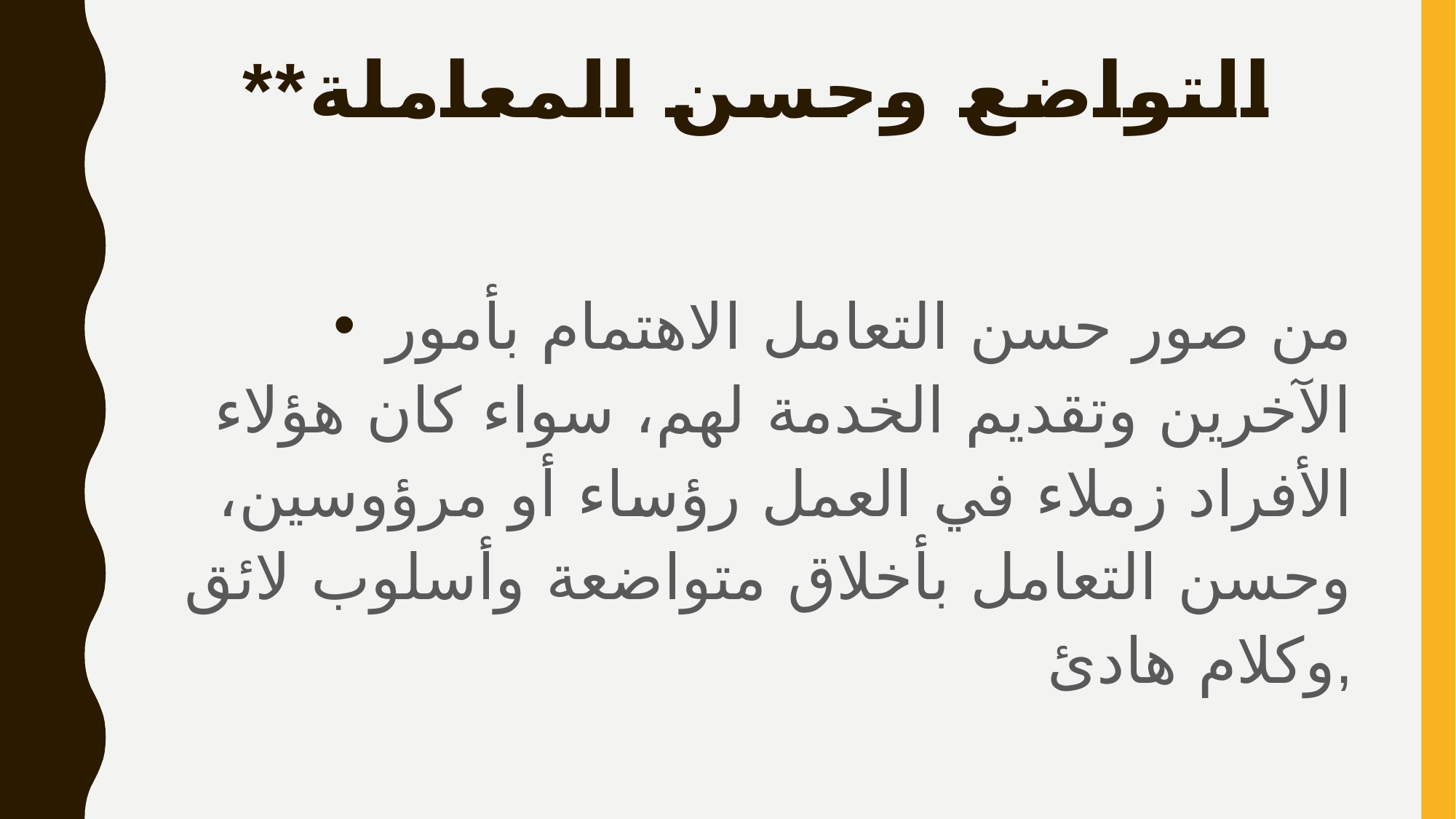

# **التواضع وحسن المعاملة
من صور حسن التعامل الاهتمام بأمور الآخرين وتقديم الخدمة لهم، سواء كان هؤلاء الأفراد زملاء في العمل رؤساء أو مرؤوسين، وحسن التعامل بأخلاق متواضعة وأسلوب لائق وكلام هادئ,